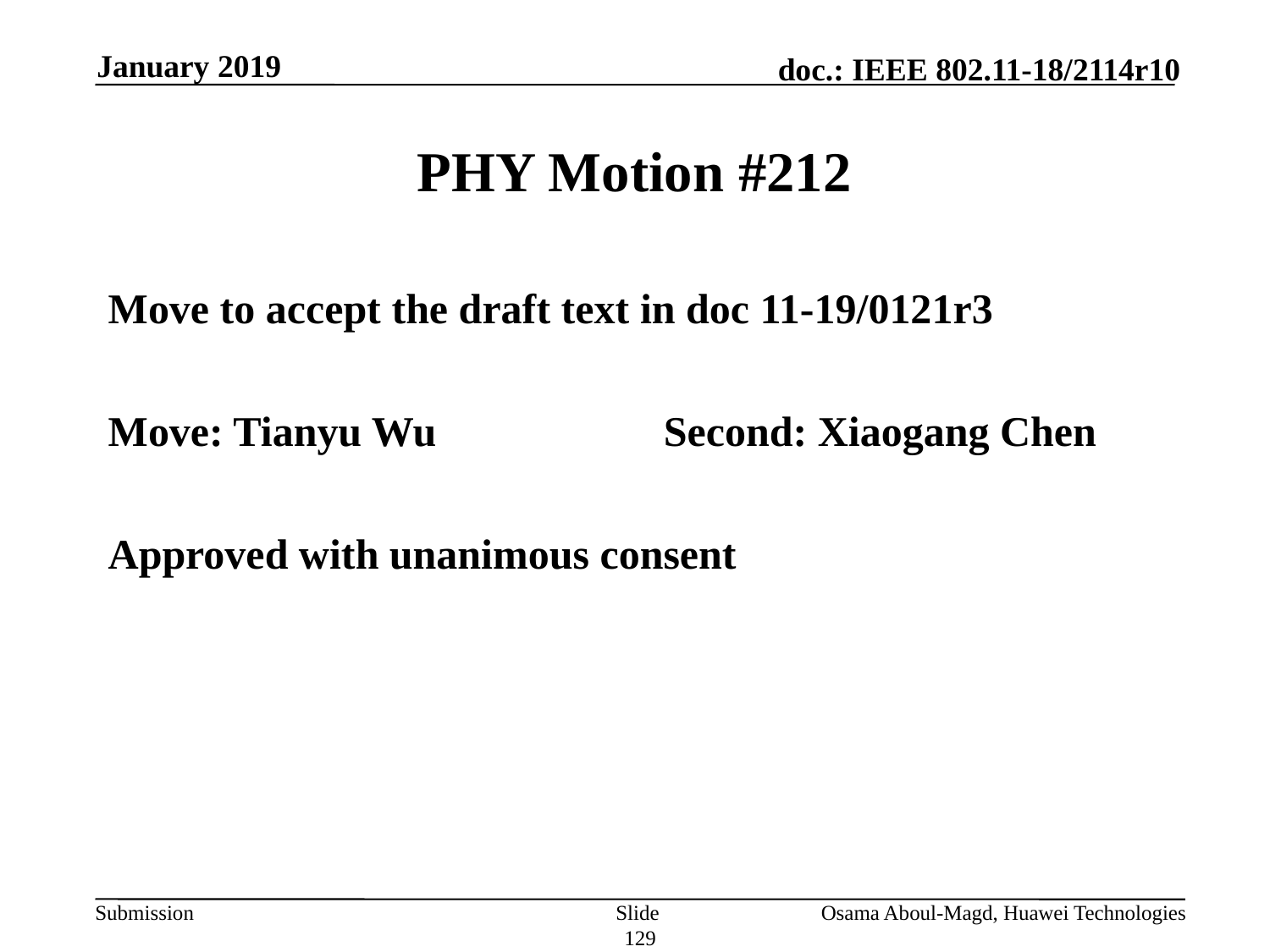

January 2019
# PHY Motion #212
Move to accept the draft text in doc 11-19/0121r3

Move: Tianyu Wu		Second: Xiaogang Chen

Approved with unanimous consent
Slide 129
Osama Aboul-Magd, Huawei Technologies